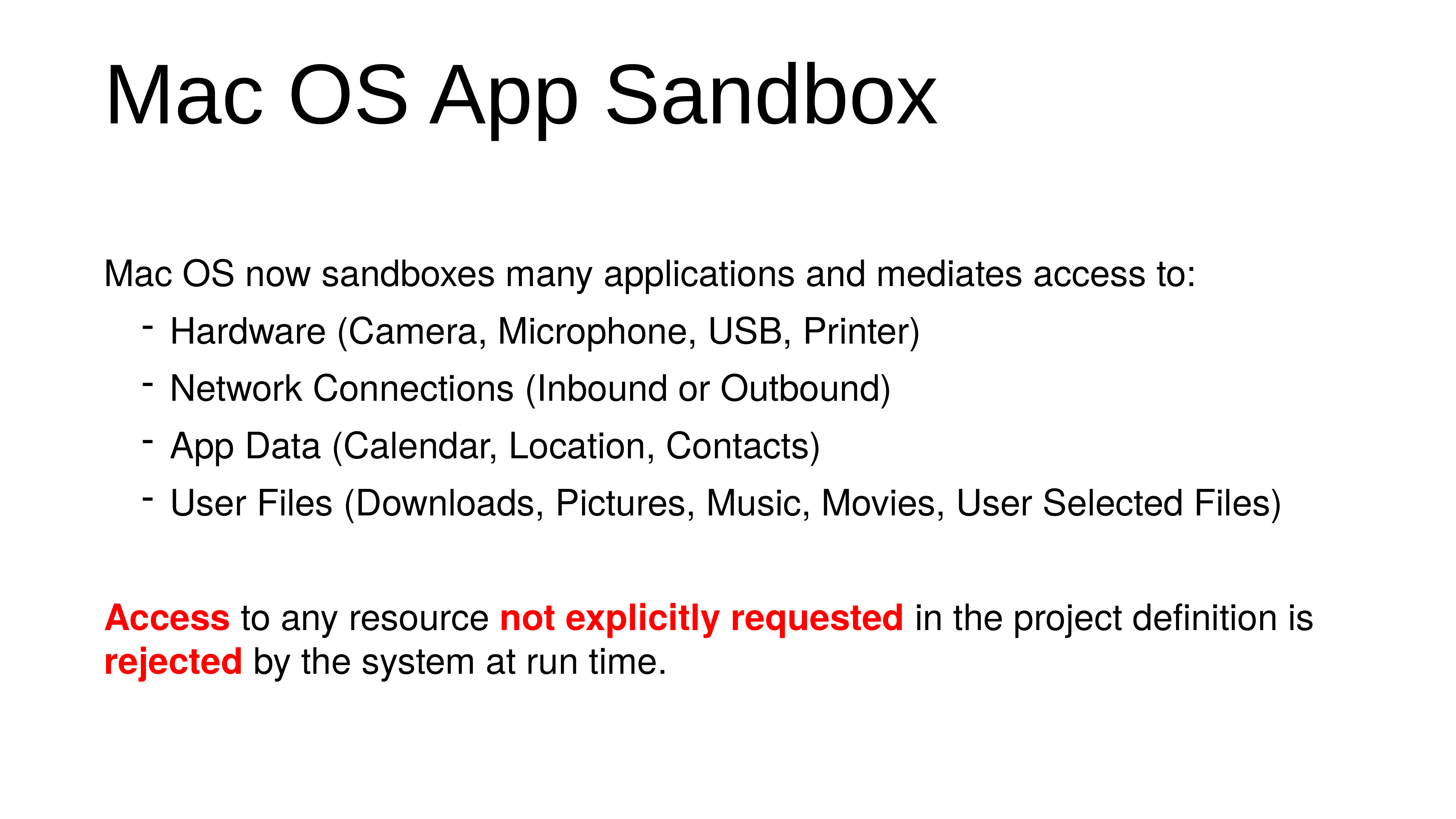

# Mac OS App Sandbox
Mac OS now sandboxes many applications and mediates access to:
Hardware (Camera, Microphone, USB, Printer)
Network Connections (Inbound or Outbound)
App Data (Calendar, Location, Contacts)
User Files (Downloads, Pictures, Music, Movies, User Selected Files)

Access to any resource not explicitly requested in the project definition is rejected by the system at run time.